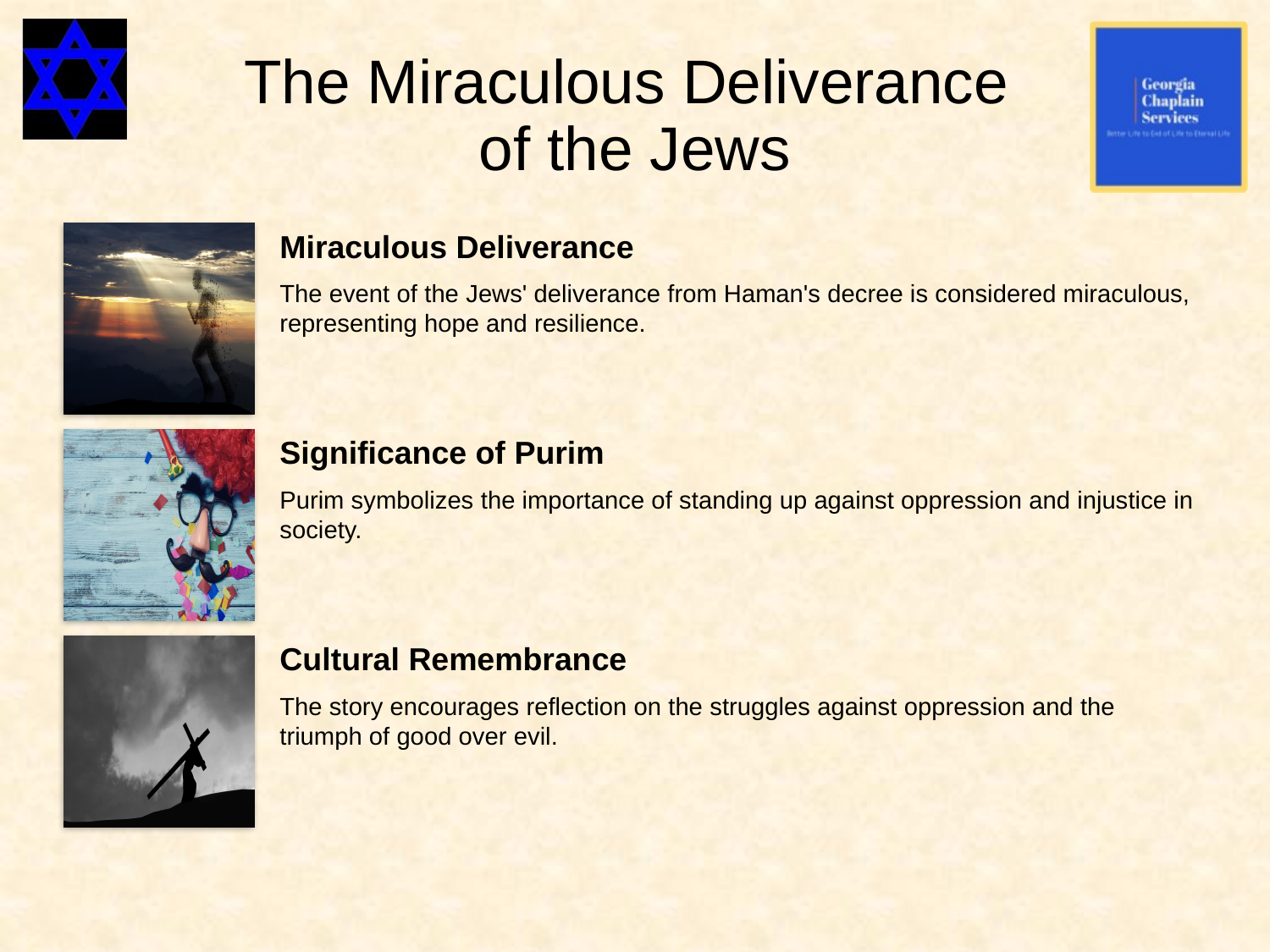

# The Miraculous Deliverance of the Jews
Miraculous Deliverance
The event of the Jews' deliverance from Haman's decree is considered miraculous, representing hope and resilience.
Significance of Purim
Purim symbolizes the importance of standing up against oppression and injustice in society.
Cultural Remembrance
The story encourages reflection on the struggles against oppression and the triumph of good over evil.